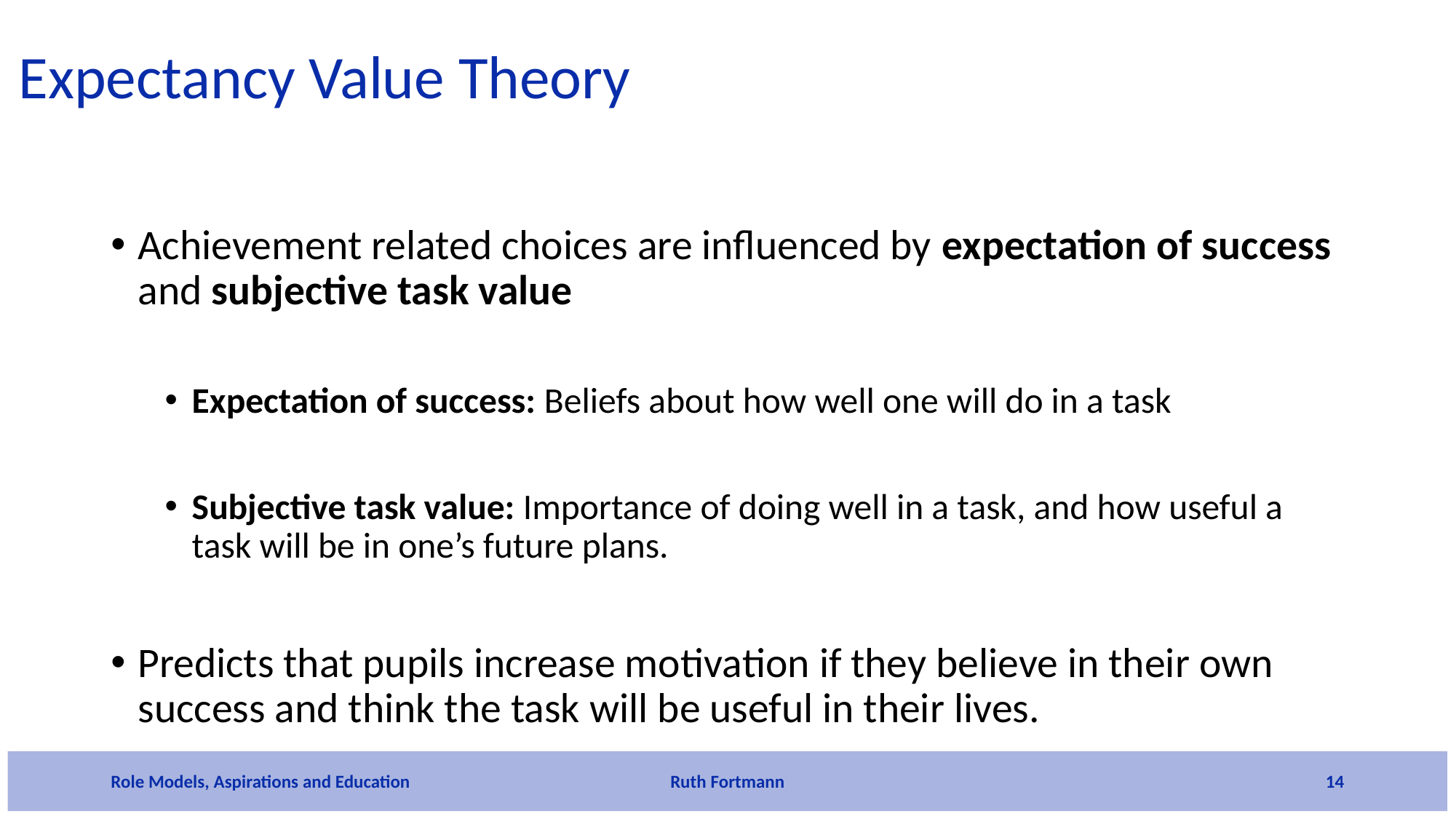

# Expectancy Value Theory
Achievement related choices are influenced by expectation of success and subjective task value

Expectation of success: Beliefs about how well one will do in a task

Subjective task value: Importance of doing well in a task, and how useful a task will be in one’s future plans.

Predicts that pupils increase motivation if they believe in their own success and think the task will be useful in their lives.

Role Models, Aspirations and Education
Ruth Fortmann
14